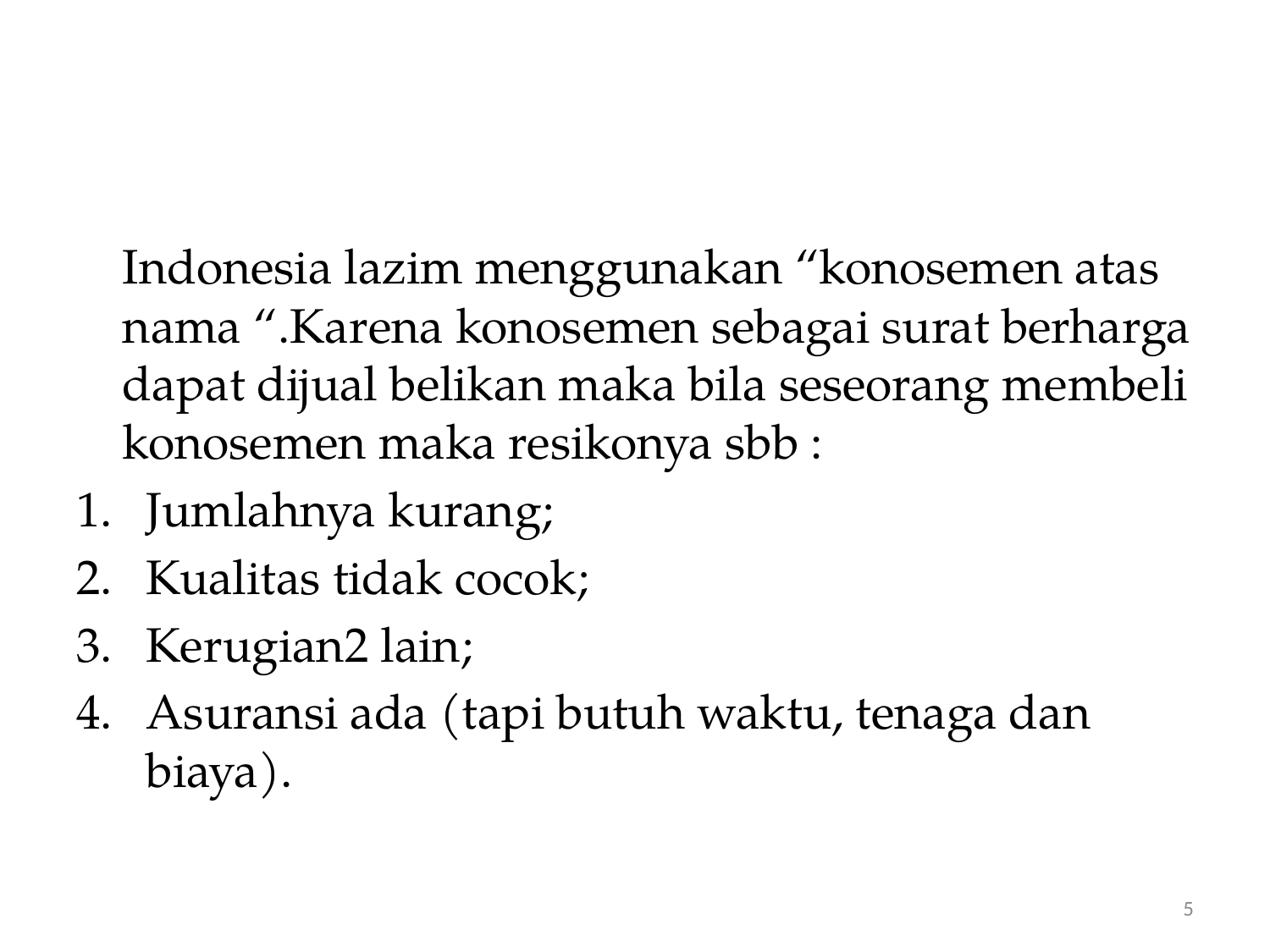

#
	Indonesia lazim menggunakan “konosemen atas nama “.Karena konosemen sebagai surat berharga dapat dijual belikan maka bila seseorang membeli konosemen maka resikonya sbb :
Jumlahnya kurang;
Kualitas tidak cocok;
Kerugian2 lain;
Asuransi ada (tapi butuh waktu, tenaga dan biaya).
5